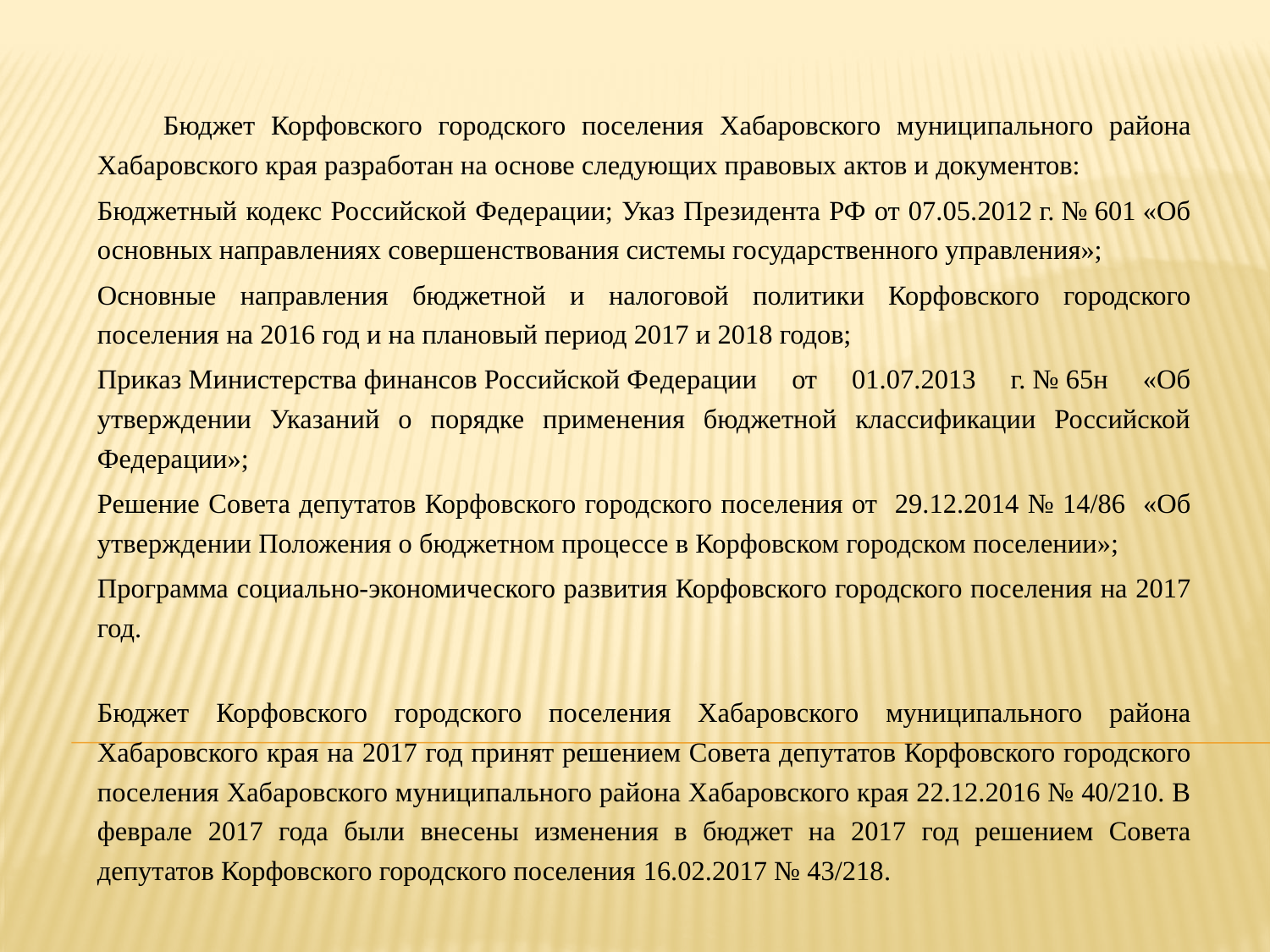

Бюджет Корфовского городского поселения Хабаровского муниципального района Хабаровского края разработан на основе следующих правовых актов и документов:
Бюджетный кодекс Российской Федерации; Указ Президента РФ от 07.05.2012 г. № 601 «Об основных направлениях совершенствования системы государственного управления»;
Основные направления бюджетной и налоговой политики Корфовского городского поселения на 2016 год и на плановый период 2017 и 2018 годов;
Приказ Министерства финансов Российской Федерации от 01.07.2013 г. № 65н «Об утверждении Указаний о порядке применения бюджетной классификации Российской Федерации»;
Решение Совета депутатов Корфовского городского поселения от  29.12.2014 № 14/86  «Об утверждении Положения о бюджетном процессе в Корфовском городском поселении»;
Программа социально-экономического развития Корфовского городского поселения на 2017 год.

Бюджет Корфовского городского поселения Хабаровского муниципального района Хабаровского края на 2017 год принят решением Совета депутатов Корфовского городского поселения Хабаровского муниципального района Хабаровского края 22.12.2016 № 40/210. В феврале 2017 года были внесены изменения в бюджет на 2017 год решением Совета депутатов Корфовского городского поселения 16.02.2017 № 43/218.